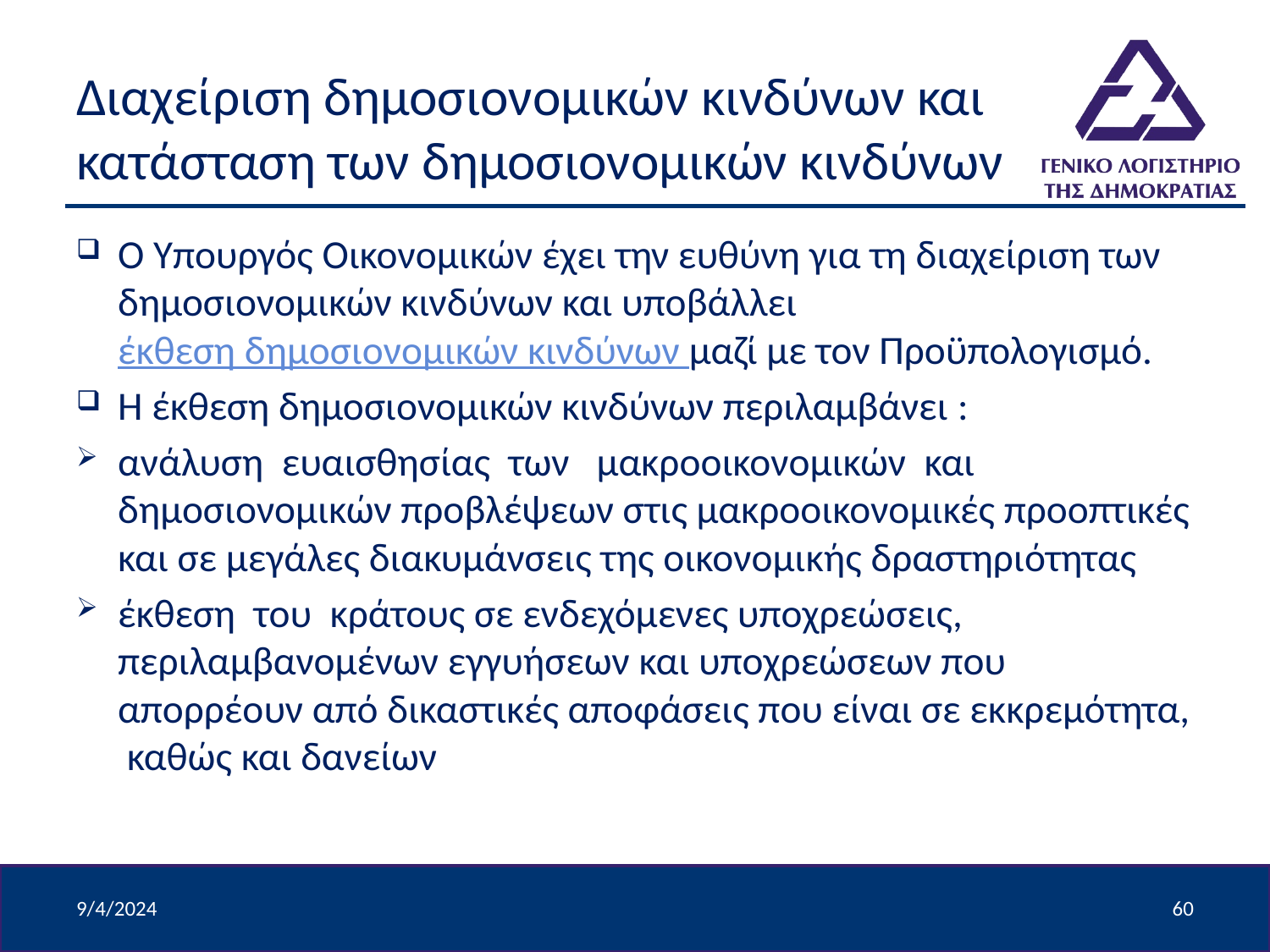

# Διαχείριση δημοσιονομικών κινδύνων και κατάσταση των δημοσιονομικών κινδύνων
Ο Υπουργός Οικονομικών έχει την ευθύνη για τη διαχείριση των δημοσιονομικών κινδύνων και υποβάλλει έκθεση δημοσιονομικών κινδύνων μαζί με τον Προϋπολογισμό.
Η έκθεση δημοσιονομικών κινδύνων περιλαμβάνει :
ανάλυση  ευαισθησίας  των   μακροοικονομικών  και δημοσιονομικών προβλέψεων στις μακροοικονομικές προοπτικές και σε μεγάλες διακυμάνσεις της οικονομικής δραστηριότητας
έκθεση  του  κράτους σε ενδεχόμενες υποχρεώσεις, περιλαμβανομένων εγγυήσεων και υποχρεώσεων που απορρέουν από δικαστικές αποφάσεις που είναι σε εκκρεμότητα,  καθώς και δανείων

9/4/2024
60